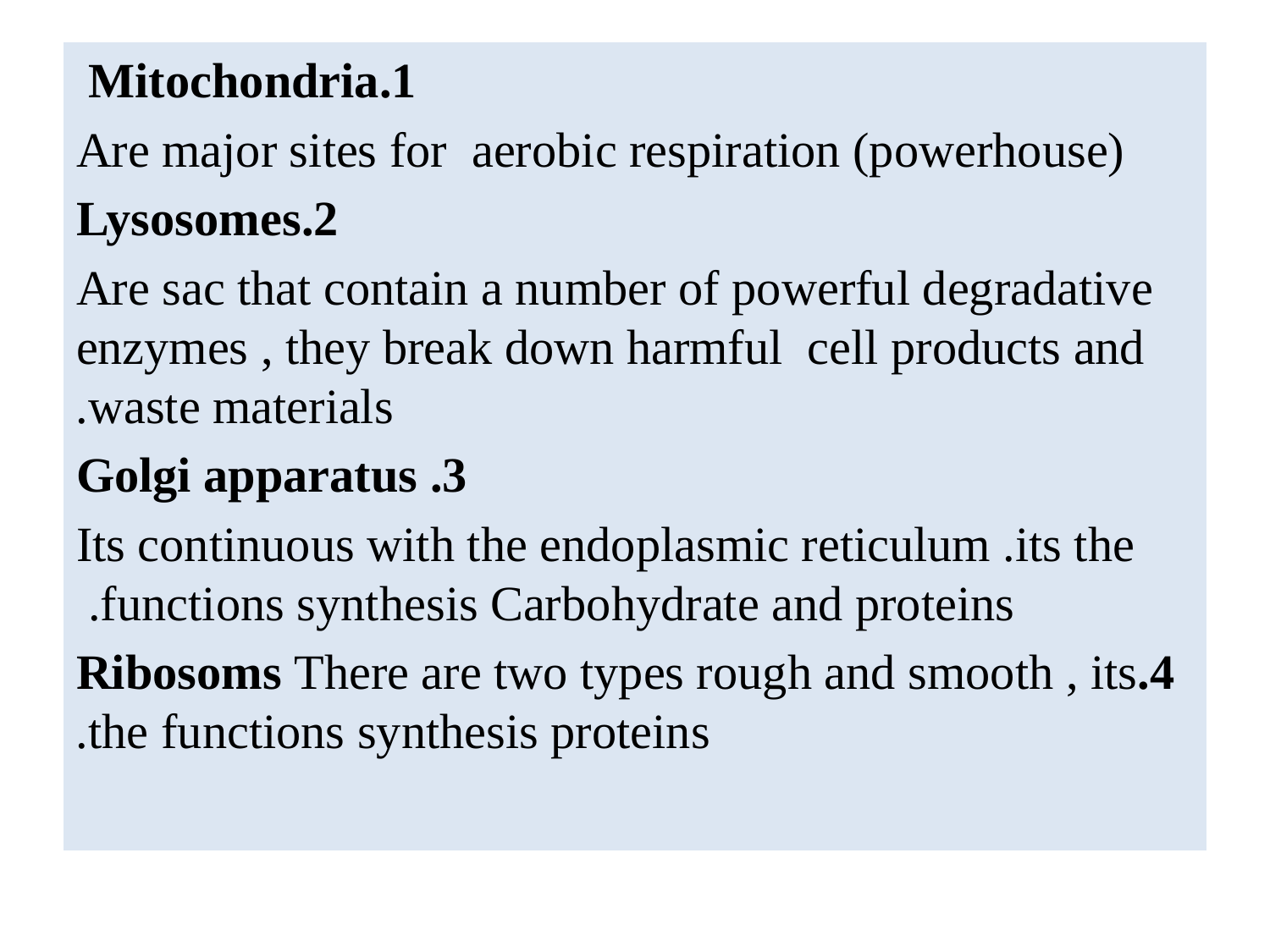

1.Mitochondria
Are major sites for  aerobic respiration (powerhouse)
2.Lysosomes
Are sac that contain a number of powerful degradative enzymes , they break down harmful  cell products and waste materials.
3. Golgi apparatus
Its continuous with the endoplasmic reticulum .its the functions synthesis Carbohydrate and proteins.
4.Ribosoms There are two types rough and smooth , its the functions synthesis proteins.